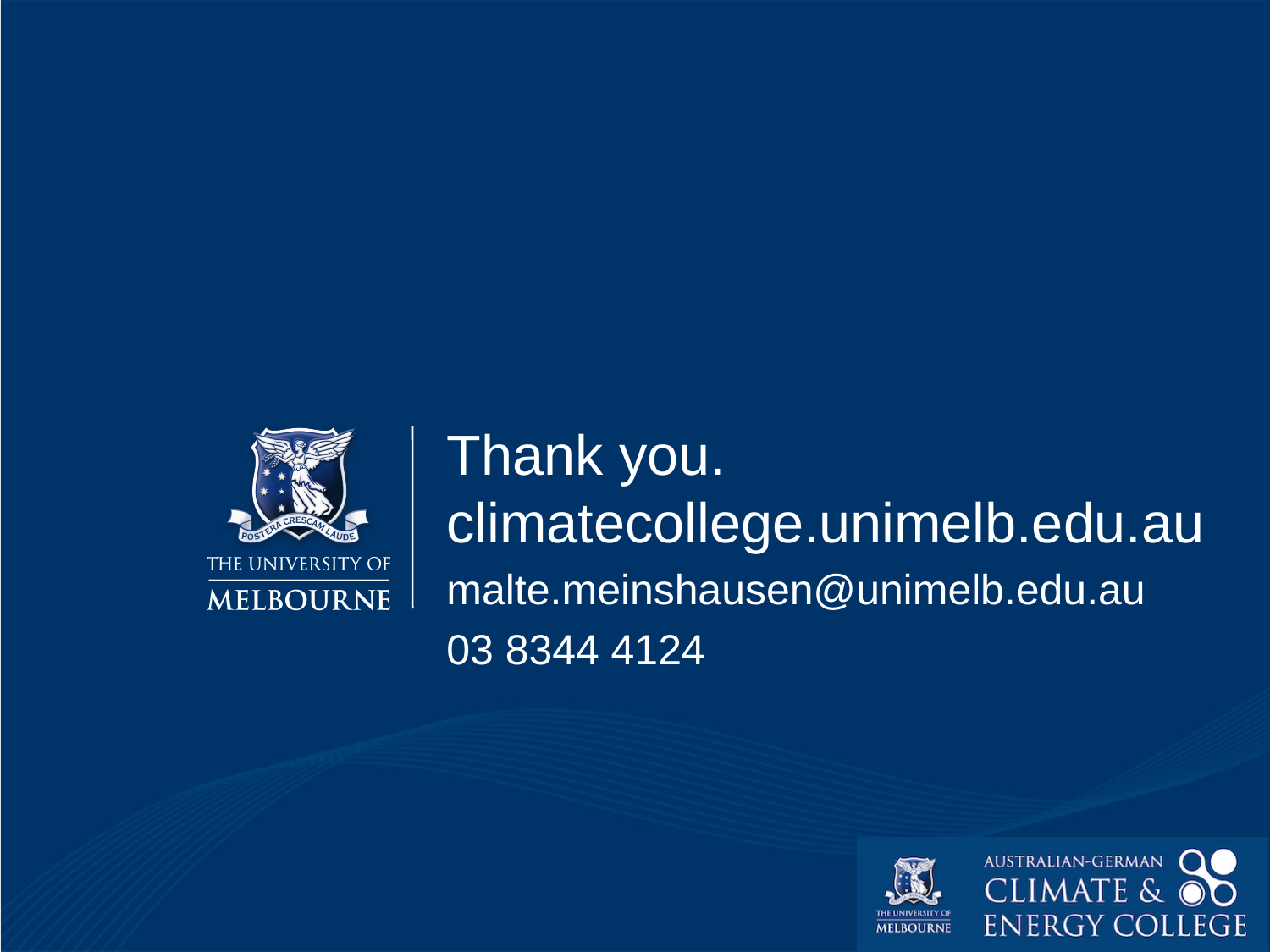

Thank you. climatecollege.unimelb.edu.au
malte.meinshausen@unimelb.edu.au
03 8344 4124